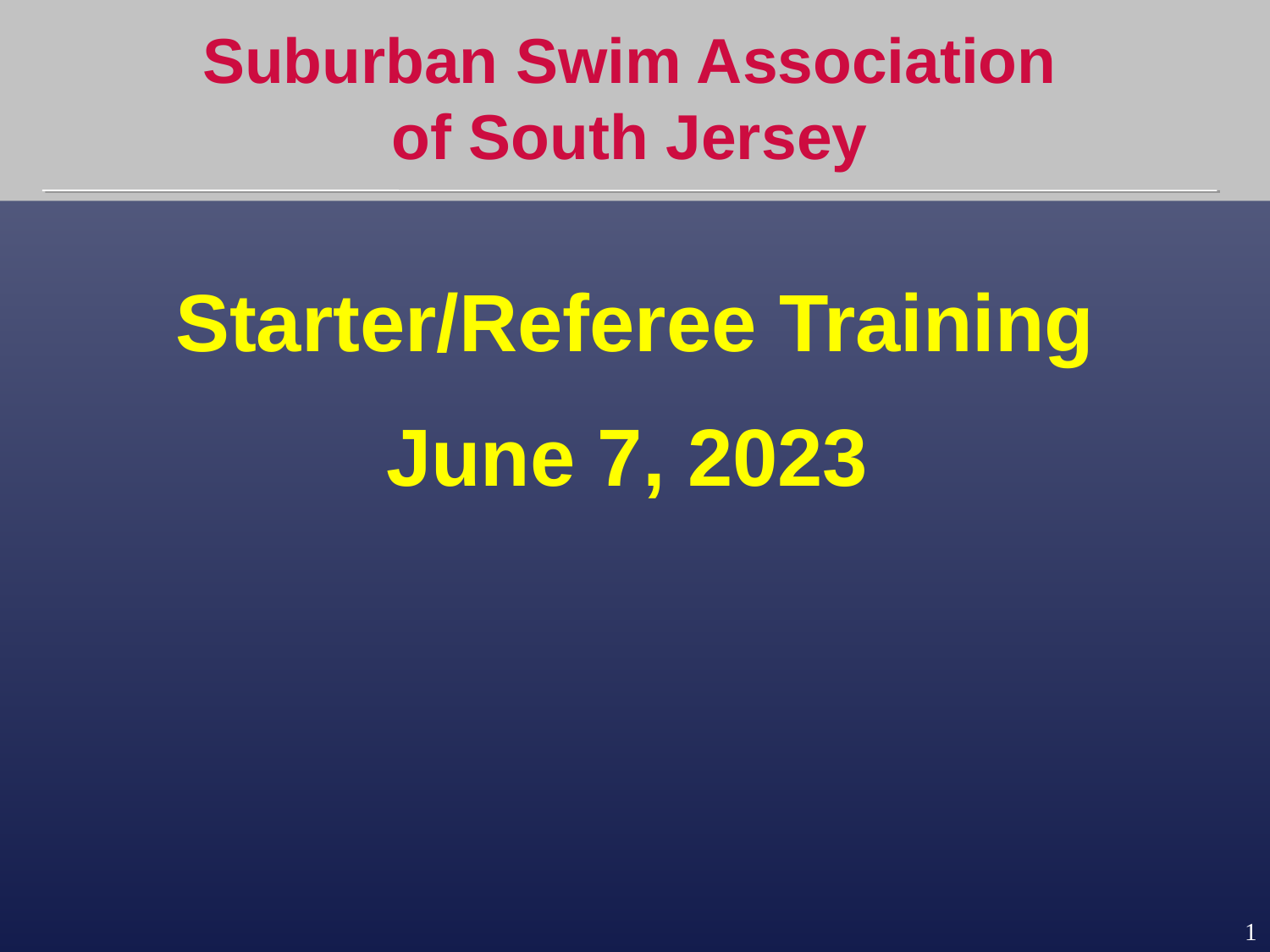

# Suburban Swim Association of South Jersey
Starter/Referee Training
June 7, 2023
1